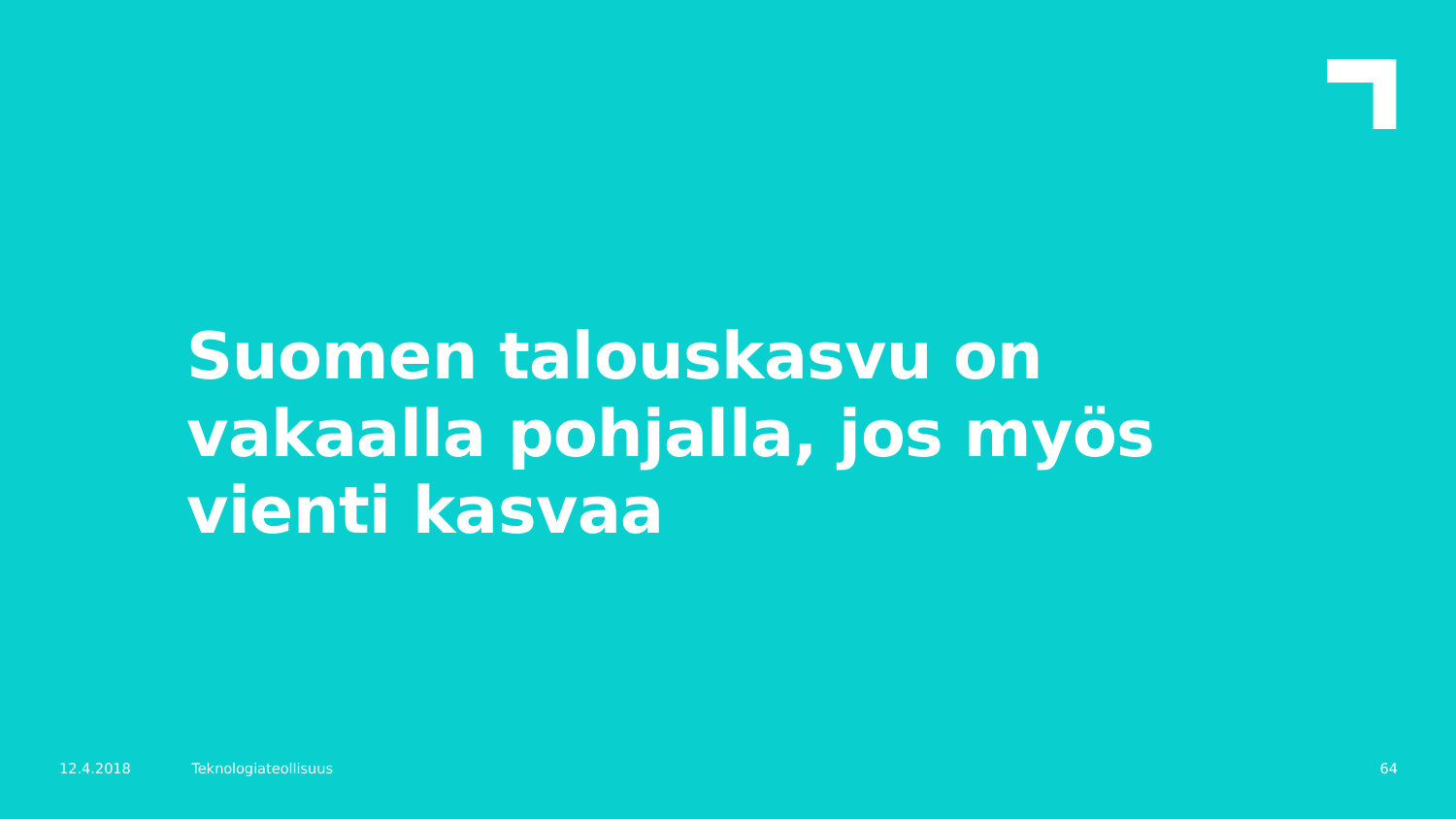

Suomen talouskasvu on vakaalla pohjalla, jos myös vienti kasvaa
12.4.2018
Teknologiateollisuus
64